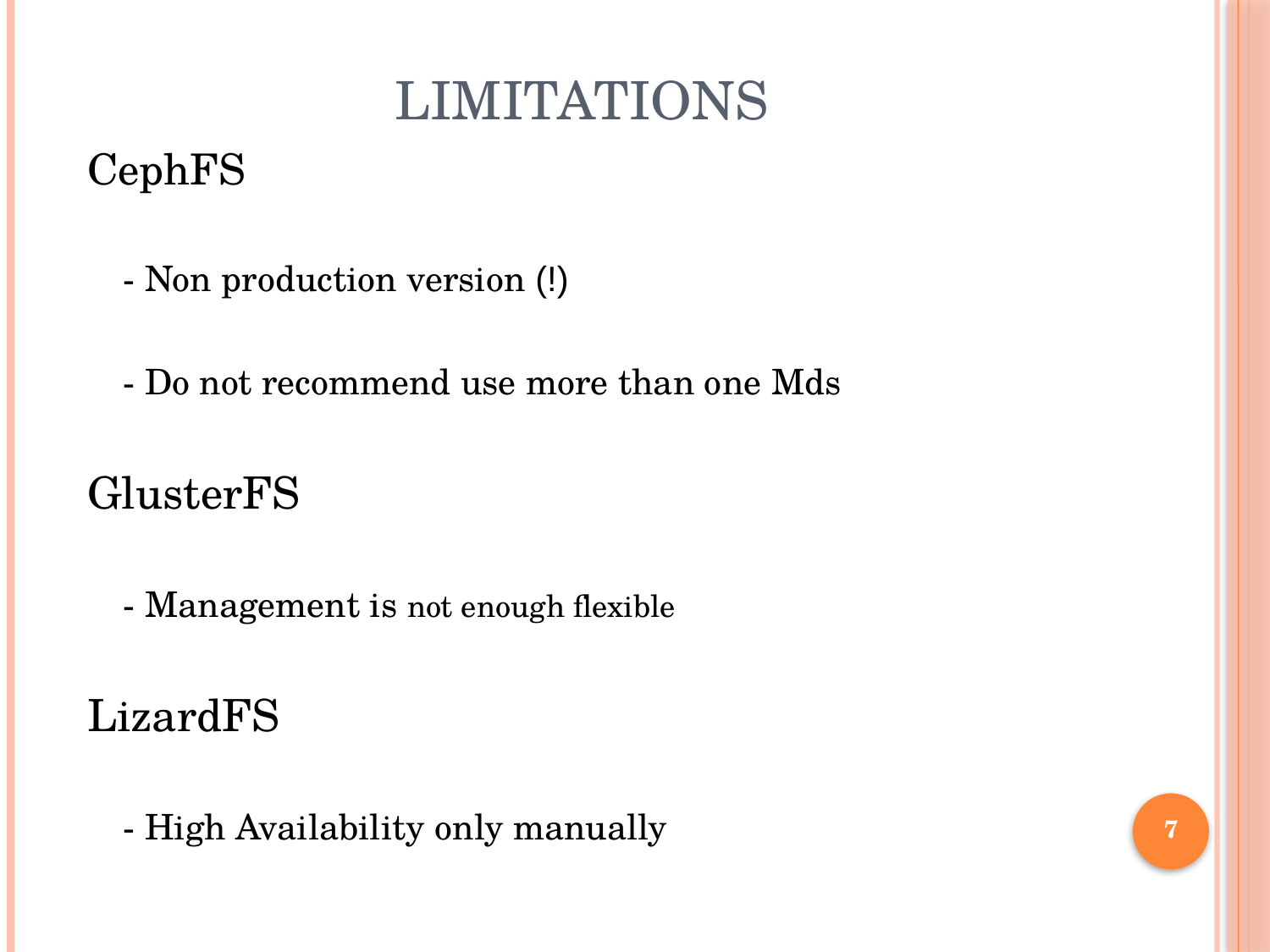

# Limitations
CephFS

		- Non production version (!)

		- Do not recommend use more than one Mds

GlusterFS

		- Management is not enough flexible

LizardFS

		- High Availability only manually

7